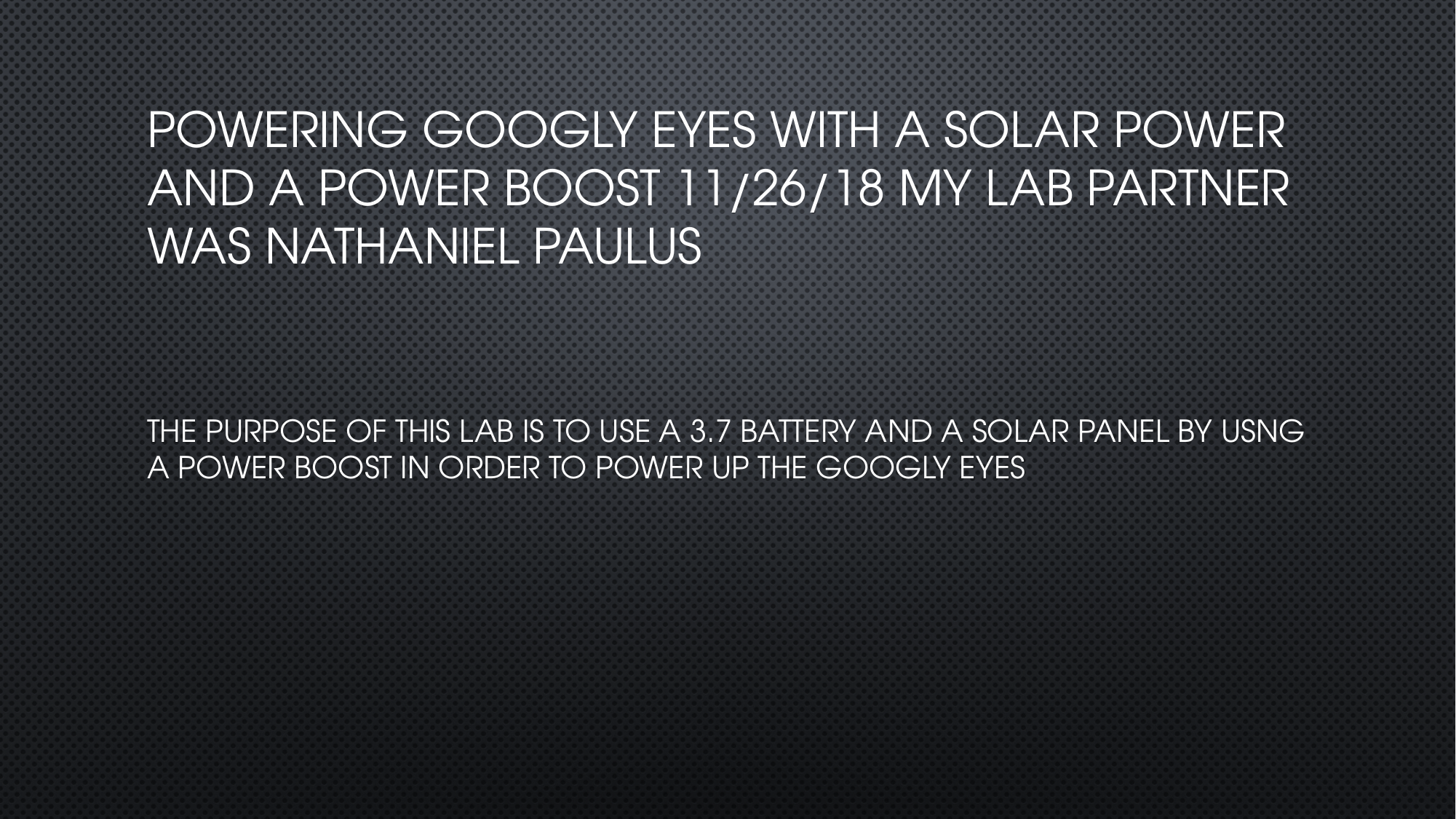

# Powering googly eyes with a solar power and a power boost 11/26/18 My lab partner was Nathaniel Paulus
The purpose of this lab is to use a 3.7 battery and a solar panel by usng a power boost in order to power up the googly eyes